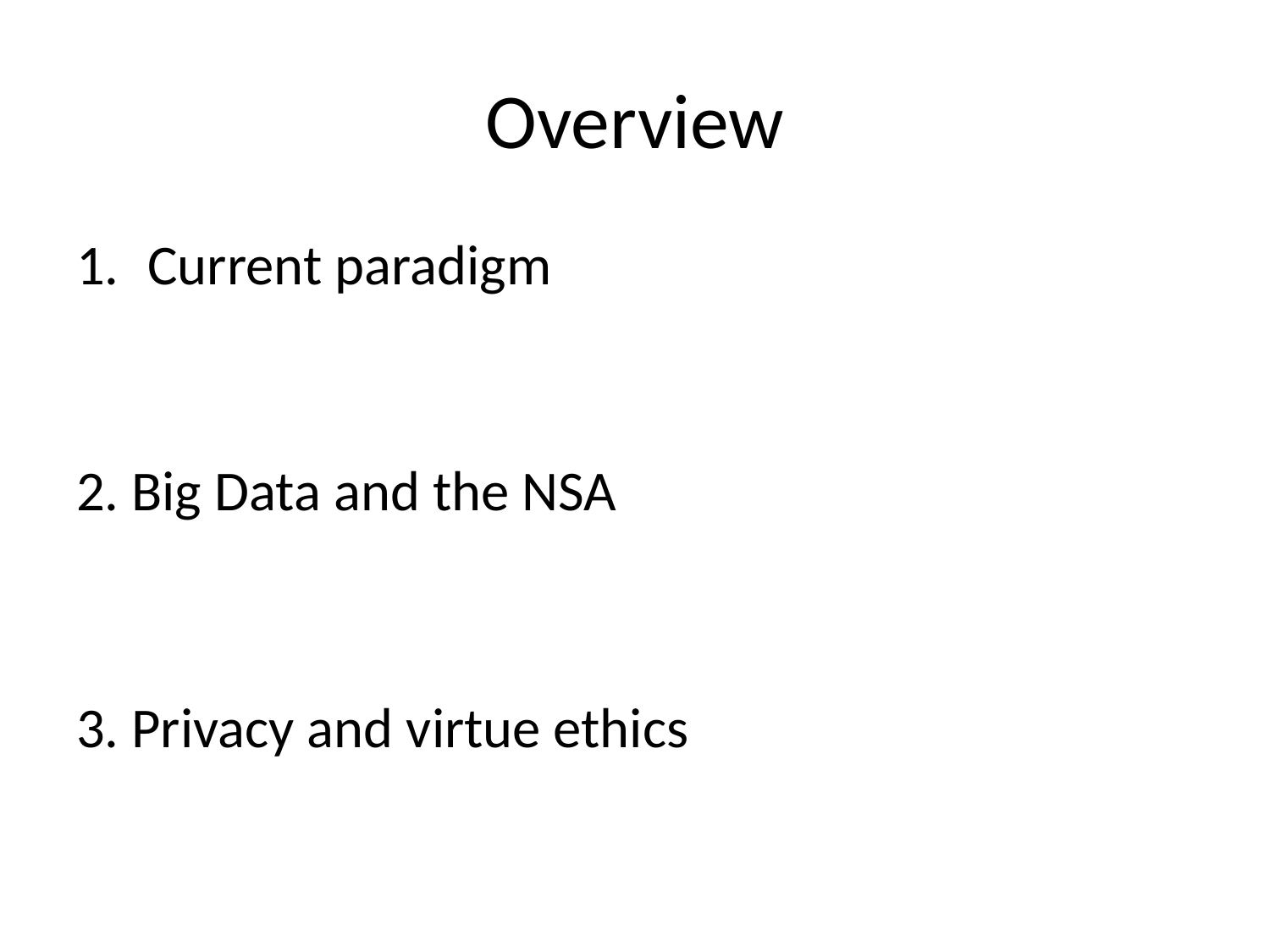

# Overview
Current paradigm

2. Big Data and the NSA

3. Privacy and virtue ethics